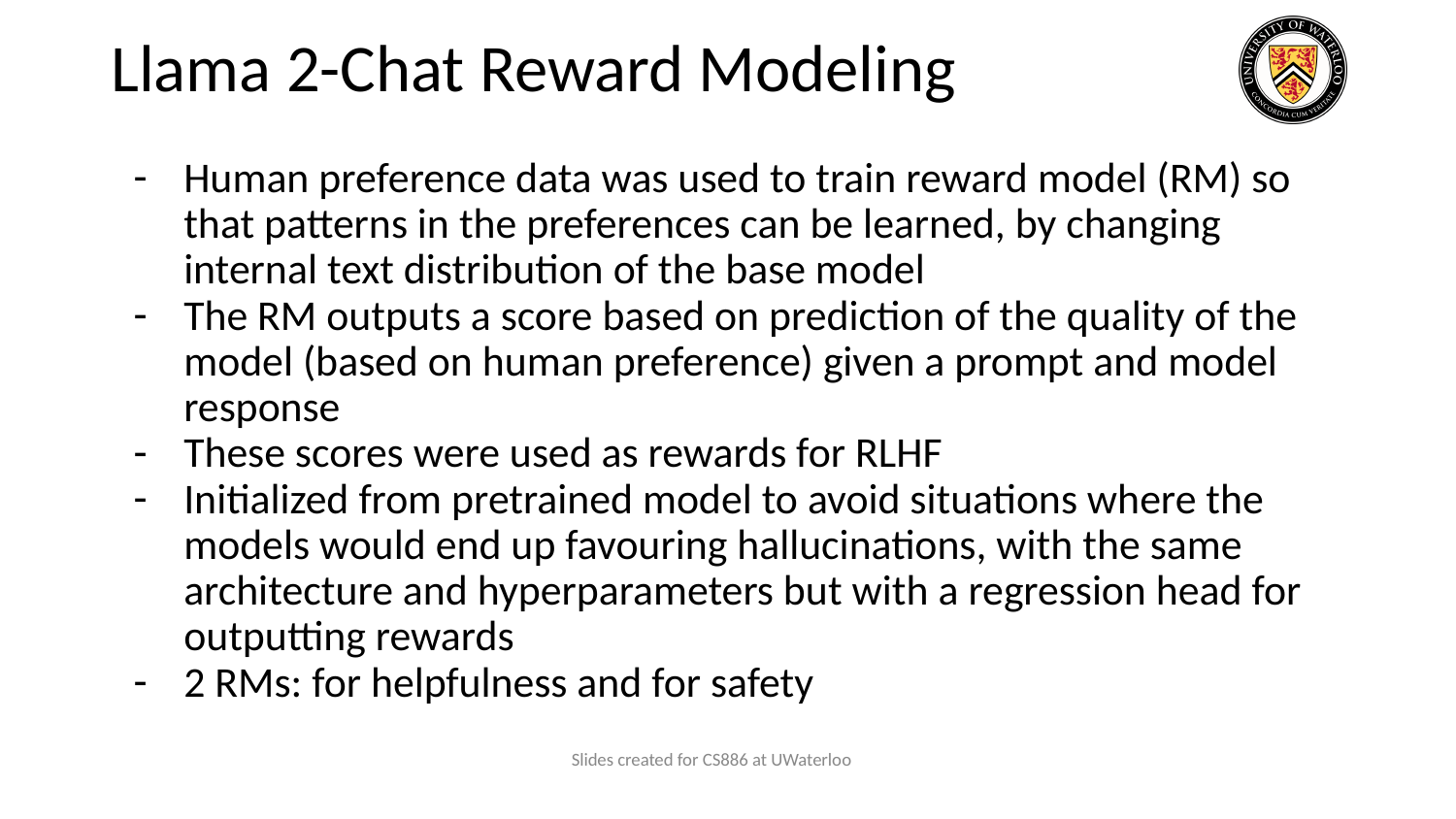

# Llama 2-Chat Reward Modeling
Human preference data was used to train reward model (RM) so that patterns in the preferences can be learned, by changing internal text distribution of the base model
The RM outputs a score based on prediction of the quality of the model (based on human preference) given a prompt and model response
These scores were used as rewards for RLHF
Initialized from pretrained model to avoid situations where the models would end up favouring hallucinations, with the same architecture and hyperparameters but with a regression head for outputting rewards
2 RMs: for helpfulness and for safety
Slides created for CS886 at UWaterloo